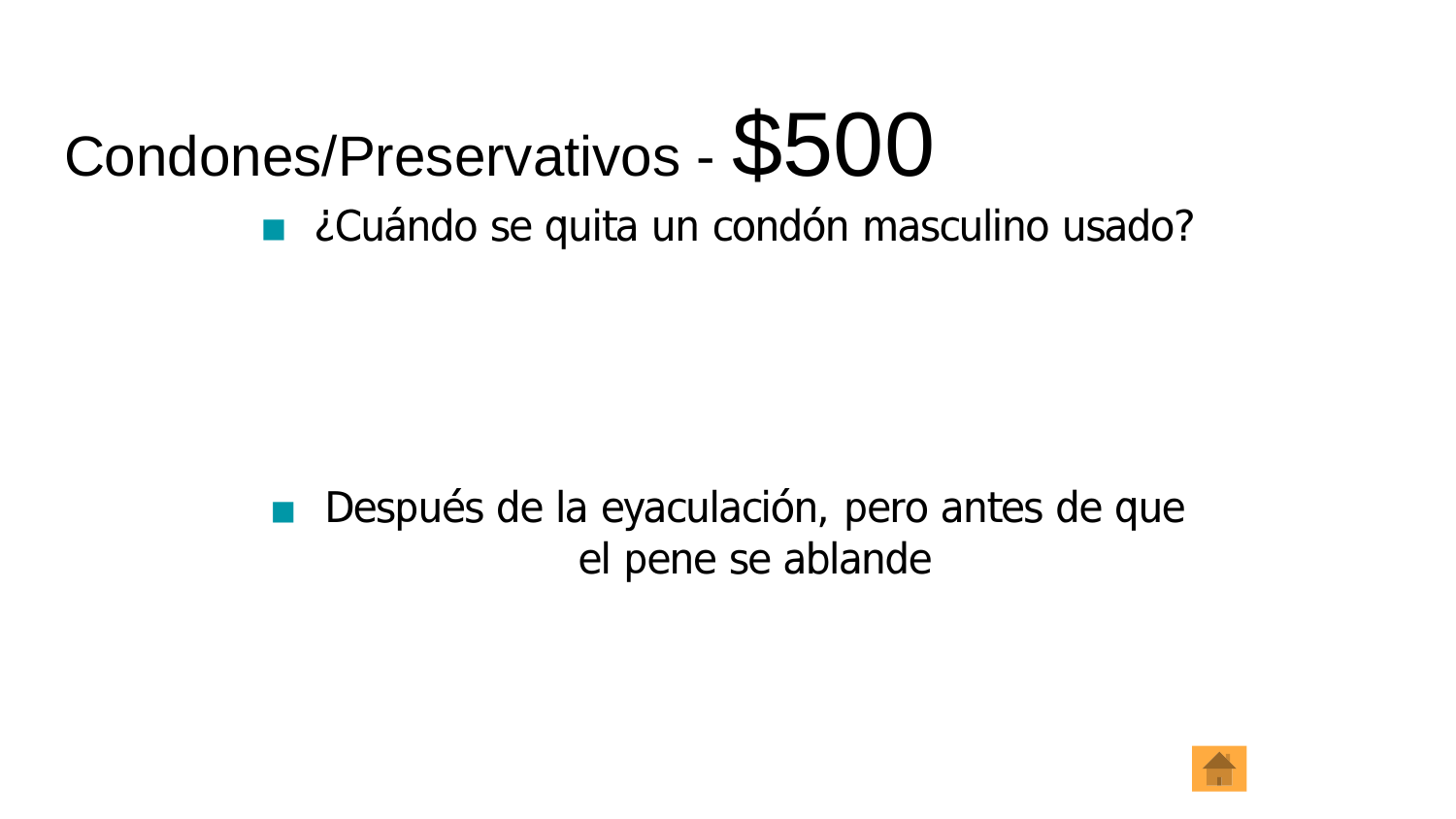

# Condones/Preservativos - $500
¿Cuándo se quita un condón masculino usado?
Después de la eyaculación, pero antes de que el pene se ablande